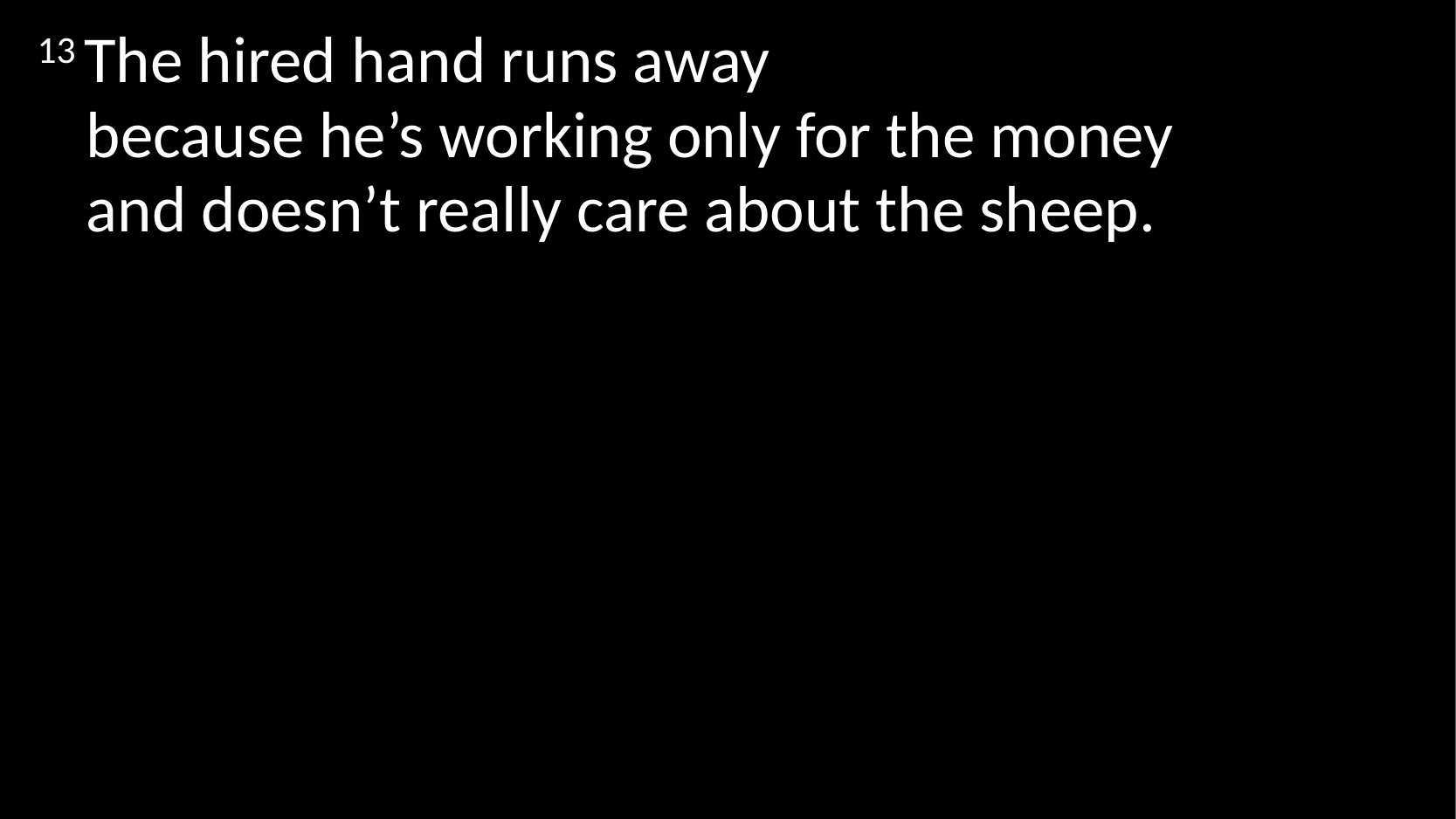

13 The hired hand runs away
because he’s working only for the money
and doesn’t really care about the sheep.
# John 10